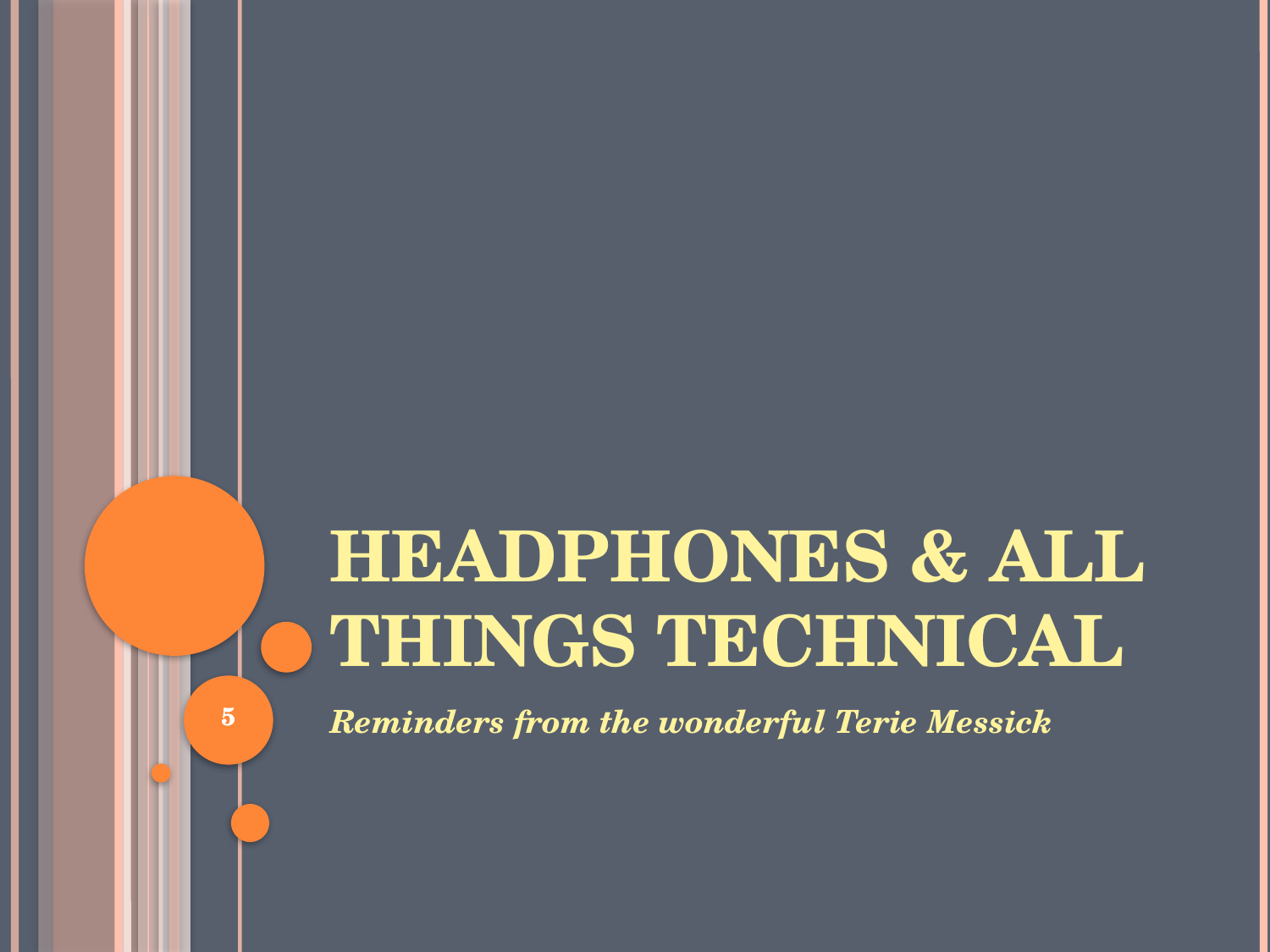

Headphones & All Things Technical
5
5
Reminders from the wonderful Terie Messick